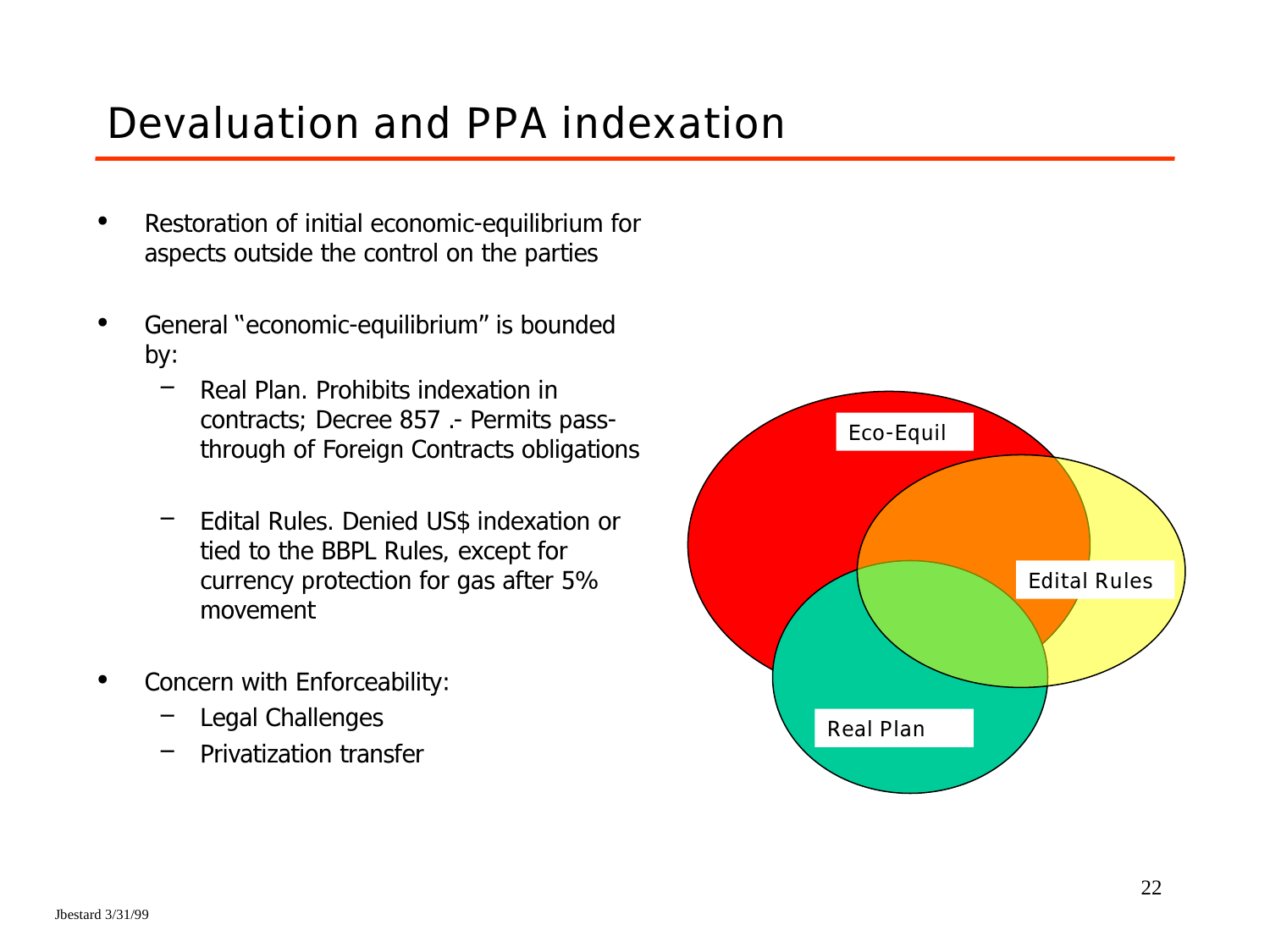

# Devaluation and PPA indexation
Restoration of initial economic-equilibrium for aspects outside the control on the parties

General “economic-equilibrium” is bounded by:
Real Plan. Prohibits indexation in contracts; Decree 857 .- Permits pass-through of Foreign Contracts obligations

Edital Rules. Denied US$ indexation or tied to the BBPL Rules, except for currency protection for gas after 5% movement

Concern with Enforceability:
Legal Challenges
Privatization transfer

Eco-Equil

Edital Rules
Real Plan
22